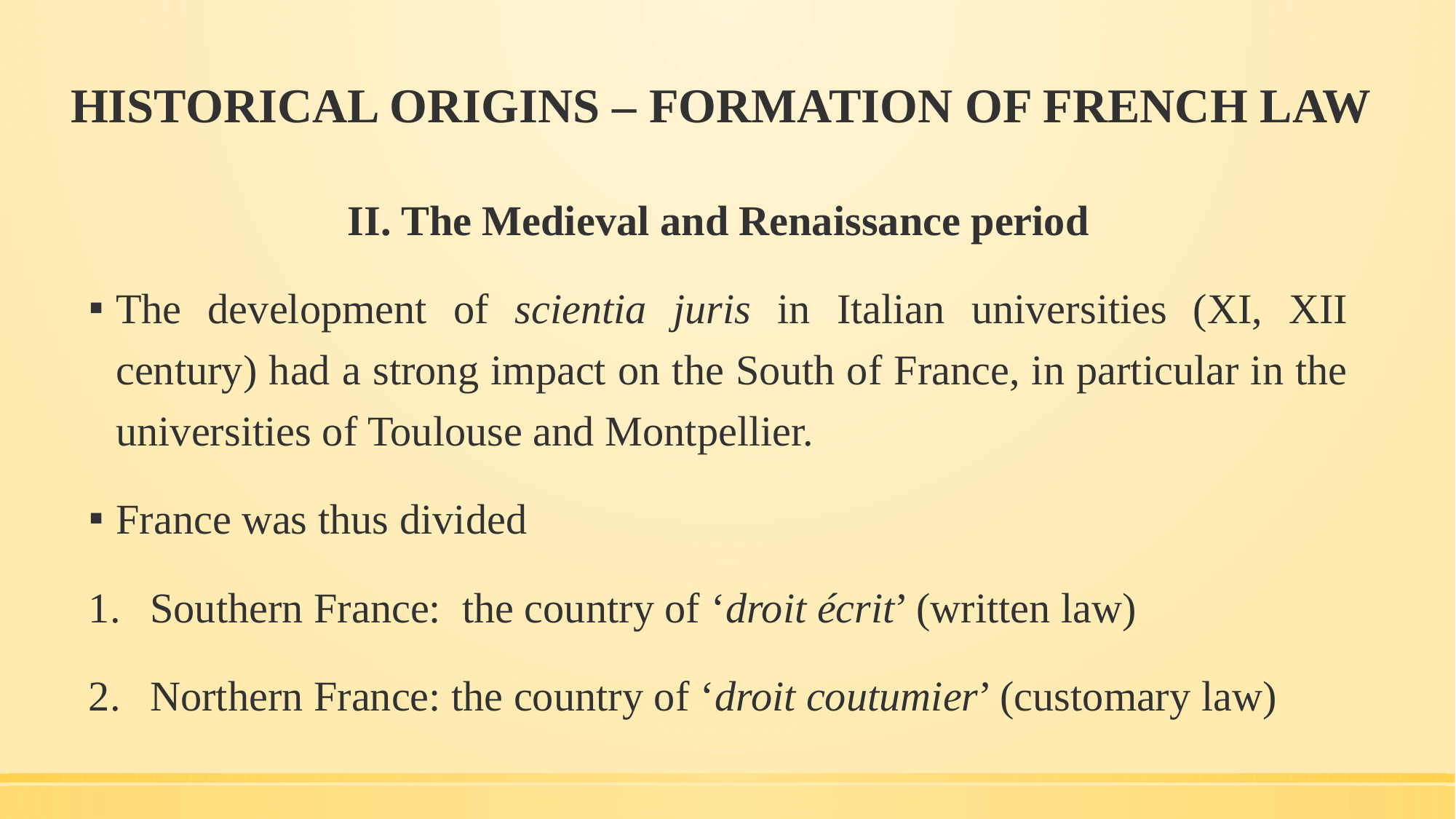

# HISTORICAL ORIGINS – FORMATION OF FRENCH LAW
II. The Medieval and Renaissance period
The development of scientia juris in Italian universities (XI, XII century) had a strong impact on the South of France, in particular in the universities of Toulouse and Montpellier.
France was thus divided
Southern France:  the country of ‘droit écrit’ (written law)
Northern France: the country of ‘droit coutumier’ (customary law)